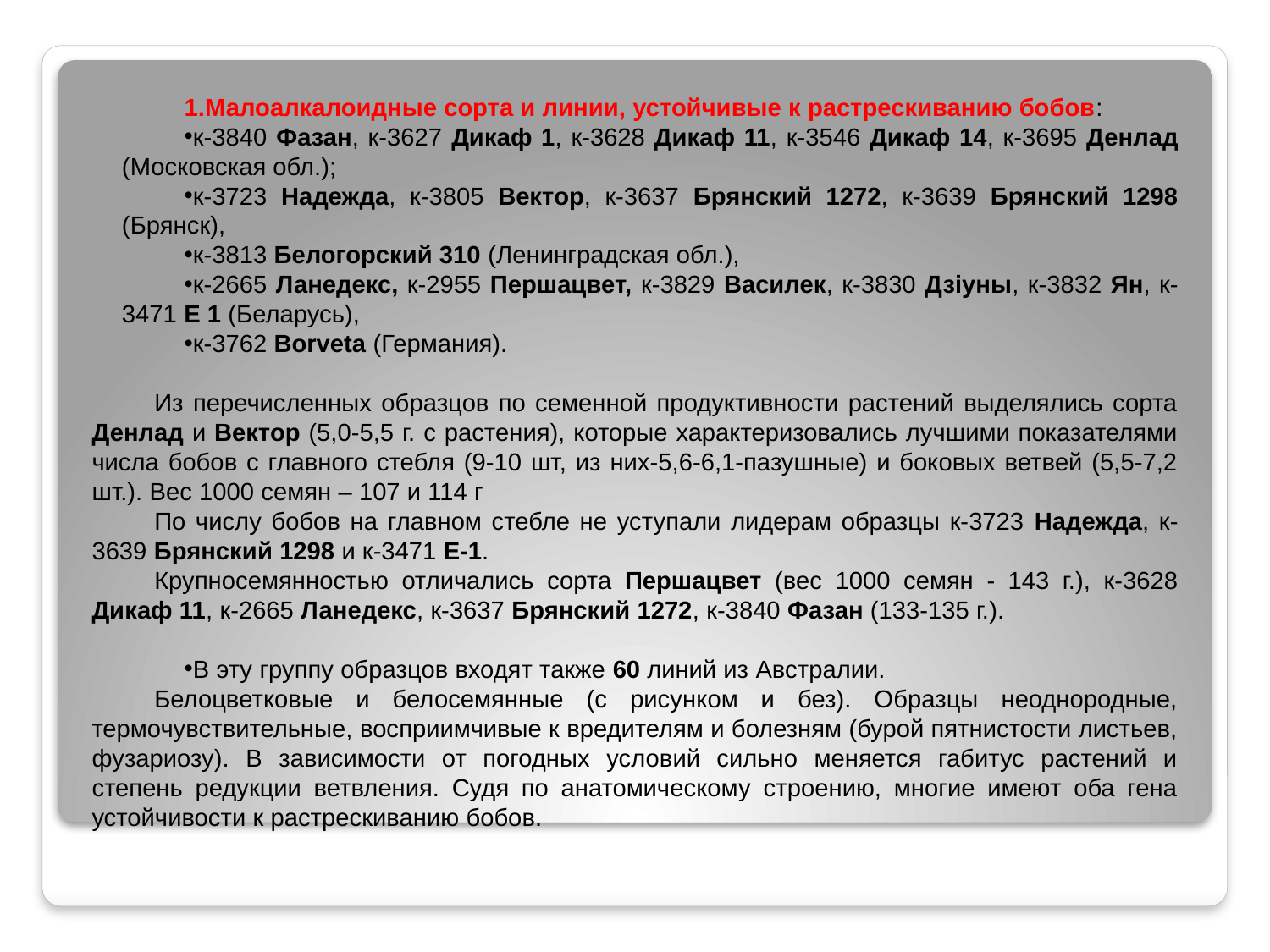

Малоалкалоидные сорта и линии, устойчивые к растрескиванию бобов:
к-3840 Фазан, к-3627 Дикаф 1, к-3628 Дикаф 11, к-3546 Дикаф 14, к-3695 Денлад (Московская обл.);
к-3723 Надежда, к-3805 Вектор, к-3637 Брянский 1272, к-3639 Брянский 1298 (Брянск),
к-3813 Белогорский 310 (Ленинградская обл.),
к-2665 Ланедекс, к-2955 Першацвет, к-3829 Василек, к-3830 Дзiуны, к-3832 Ян, к-3471 Е 1 (Беларусь),
к-3762 Borveta (Германия).

Из перечисленных образцов по семенной продуктивности растений выделялись сорта Денлад и Вектор (5,0-5,5 г. с растения), которые характеризовались лучшими показателями числа бобов с главного стебля (9-10 шт, из них-5,6-6,1-пазушные) и боковых ветвей (5,5-7,2 шт.). Вес 1000 семян – 107 и 114 г
По числу бобов на главном стебле не уступали лидерам образцы к-3723 Надежда, к-3639 Брянский 1298 и к-3471 Е-1.
Крупносемянностью отличались сорта Першацвет (вес 1000 семян - 143 г.), к-3628 Дикаф 11, к-2665 Ланедекс, к-3637 Брянский 1272, к-3840 Фазан (133-135 г.).

В эту группу образцов входят также 60 линий из Австралии.
Белоцветковые и белосемянные (с рисунком и без). Образцы неоднородные, термочувствительные, восприимчивые к вредителям и болезням (бурой пятнистости листьев, фузариозу). В зависимости от погодных условий сильно меняется габитус растений и степень редукции ветвления. Судя по анатомическому строению, многие имеют оба гена устойчивости к растрескиванию бобов.